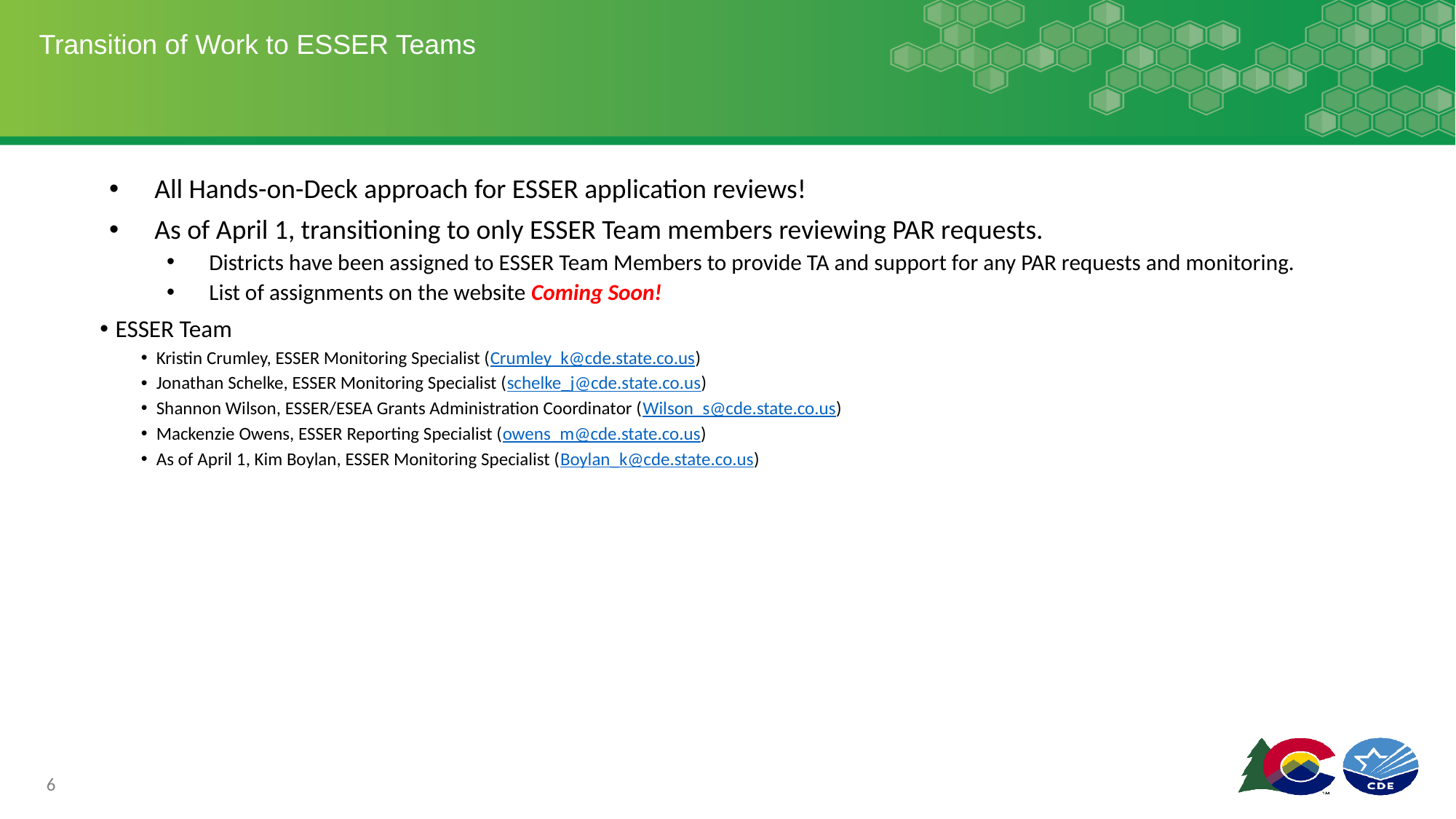

# Transition of Work to ESSER Teams
All Hands-on-Deck approach for ESSER application reviews!
As of April 1, transitioning to only ESSER Team members reviewing PAR requests.
Districts have been assigned to ESSER Team Members to provide TA and support for any PAR requests and monitoring.
List of assignments on the website Coming Soon!
ESSER Team
Kristin Crumley, ESSER Monitoring Specialist (Crumley_k@cde.state.co.us)
Jonathan Schelke, ESSER Monitoring Specialist (schelke_j@cde.state.co.us)
Shannon Wilson, ESSER/ESEA Grants Administration Coordinator (Wilson_s@cde.state.co.us)
Mackenzie Owens, ESSER Reporting Specialist (owens_m@cde.state.co.us)
As of April 1, Kim Boylan, ESSER Monitoring Specialist (Boylan_k@cde.state.co.us)

6